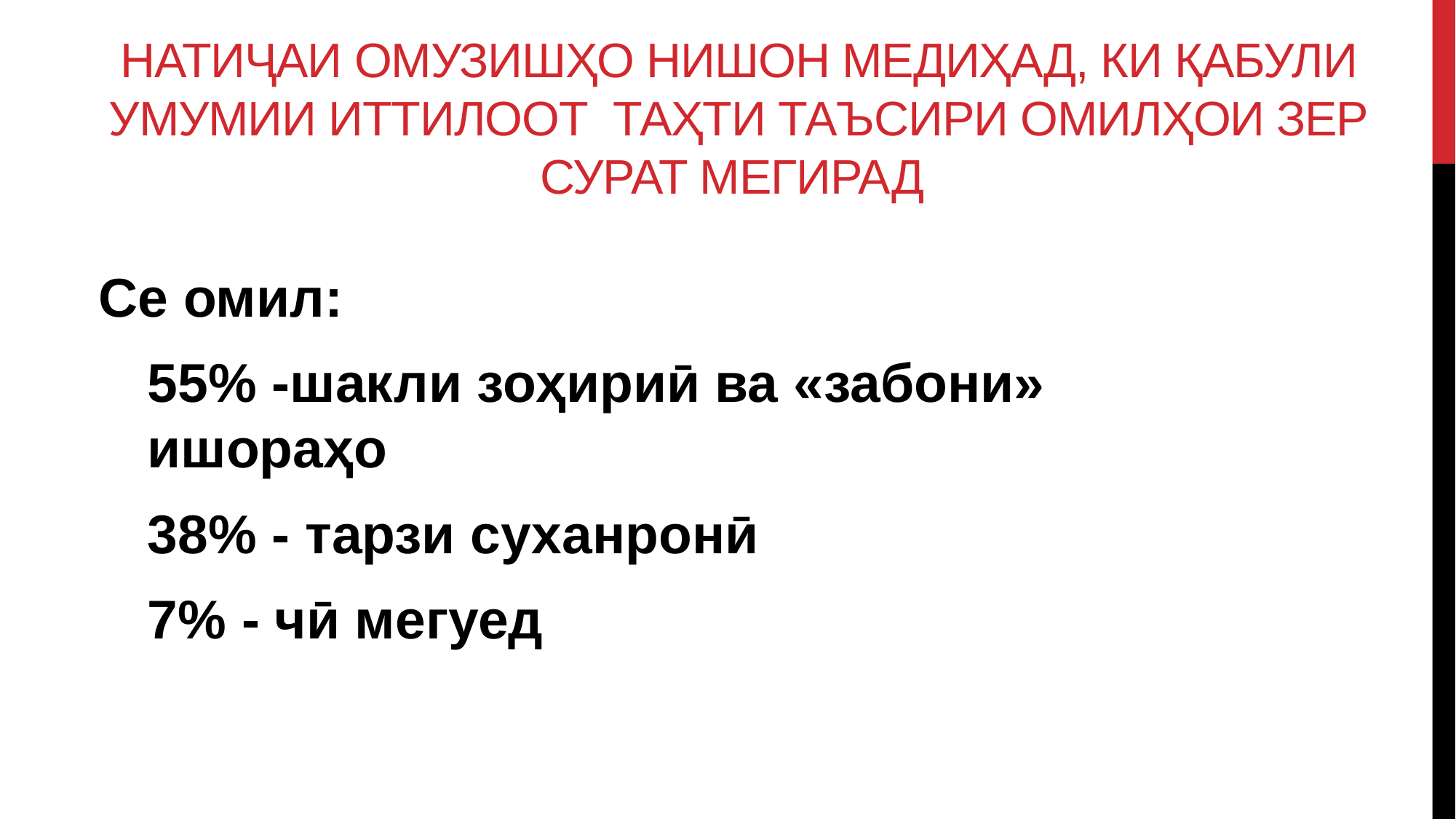

# Натиҷаи омузишҳо нишон медиҳад, ки қабули умумии иттилоот  таҳти таъсири омилҳои зер сурат мегирад
 Се омил:
55% -шакли зоҳириӣ ва «забони» ишораҳо
38% - тарзи суханронӣ
7% - чӣ мегуед